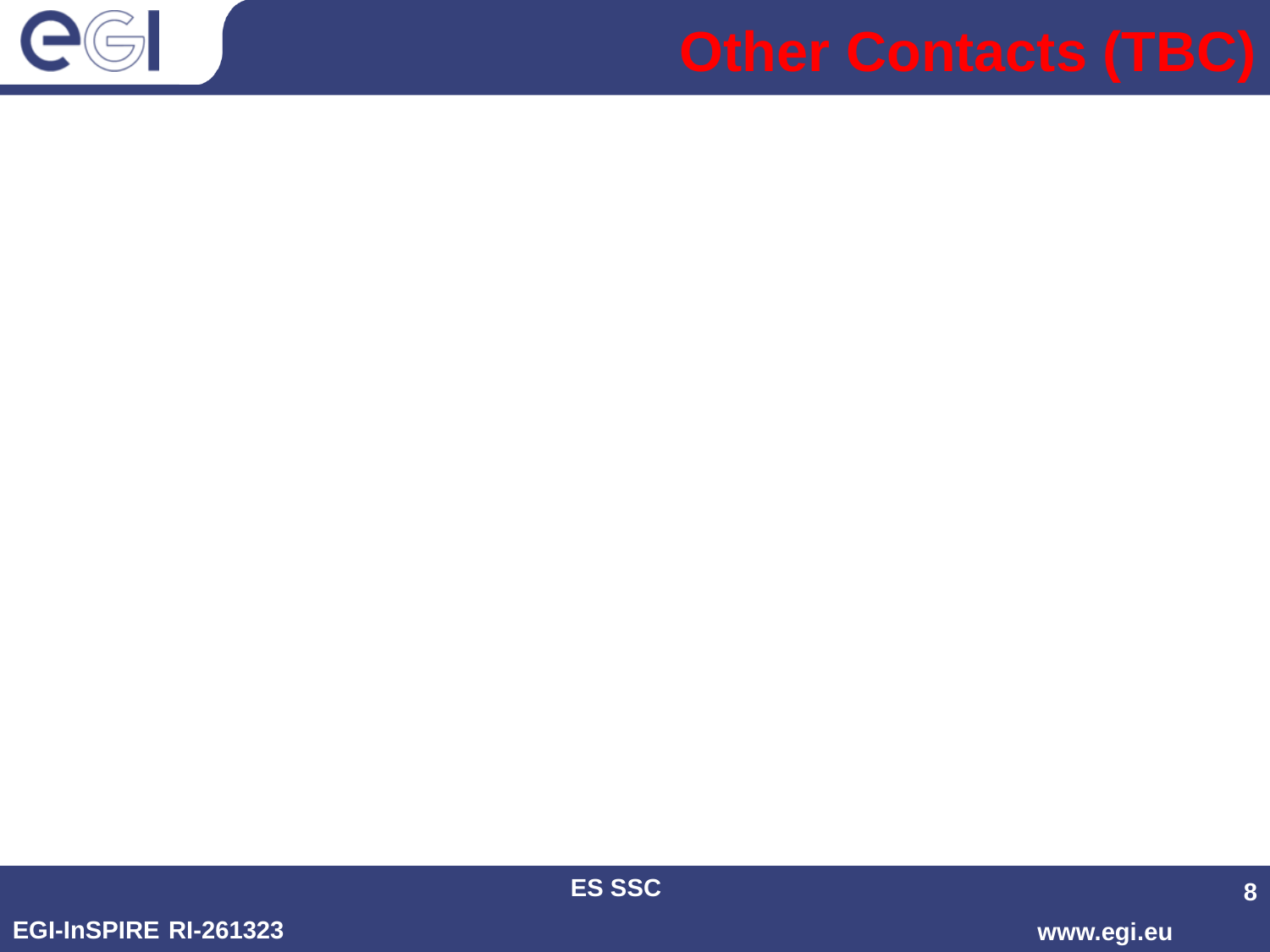

# Other Contacts (TBC)
IUGG : International Union of Geophysics and Geodesy
EGU; European Geophysical Union- ESSI: CNR/IMAA, CRS4, IPSL, KNMI, SCAI, Univ. Cantabria
e-IRG: data infrastructure – ESRIN
CODATA : GCRAS
ERCIM ( European Consortium  for Informatics and Mathematics), IISAS , SCAI (partner)
CORDEX: Univ. Cantabria
PRACE (IPSL, CMCC ….
Geoss – CNR, SRI
INSPIRE, SEIS: CNR/IMAA
G-OWS: CNR/IMAA
OGF (SCAI working group leader, IMMA )
OGC (IMAA)
ES SSC
8